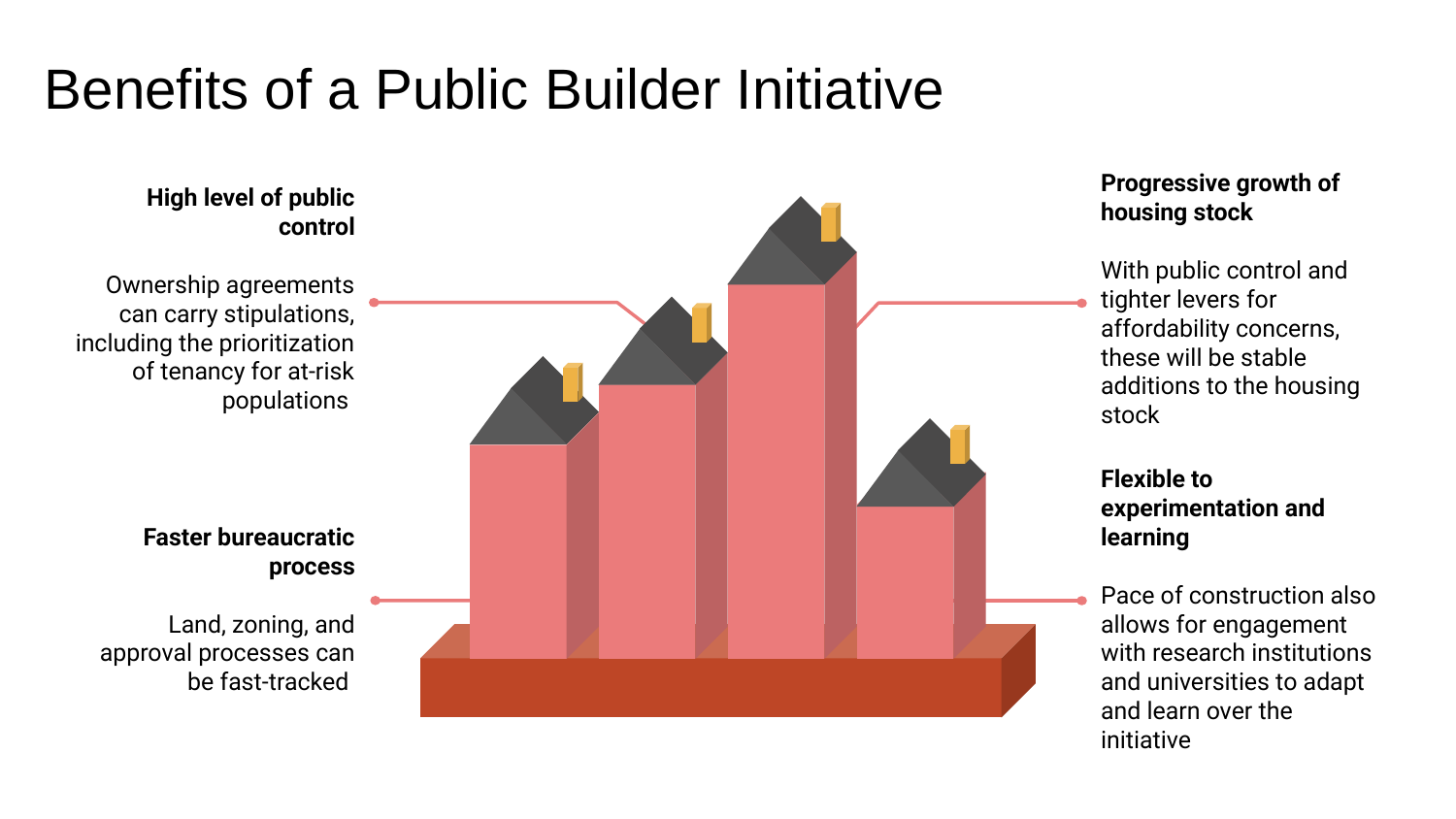

# Benefits of a Public Builder Initiative

High level of public control

Ownership agreements can carry stipulations, including the prioritization of tenancy for at-risk populations
Progressive growth of housing stock

With public control and tighter levers for affordability concerns, these will be stable additions to the housing stock
Faster bureaucratic process

Land, zoning, and approval processes can be fast-tracked
Flexible to experimentation and learning

Pace of construction also allows for engagement with research institutions and universities to adapt and learn over the initiative